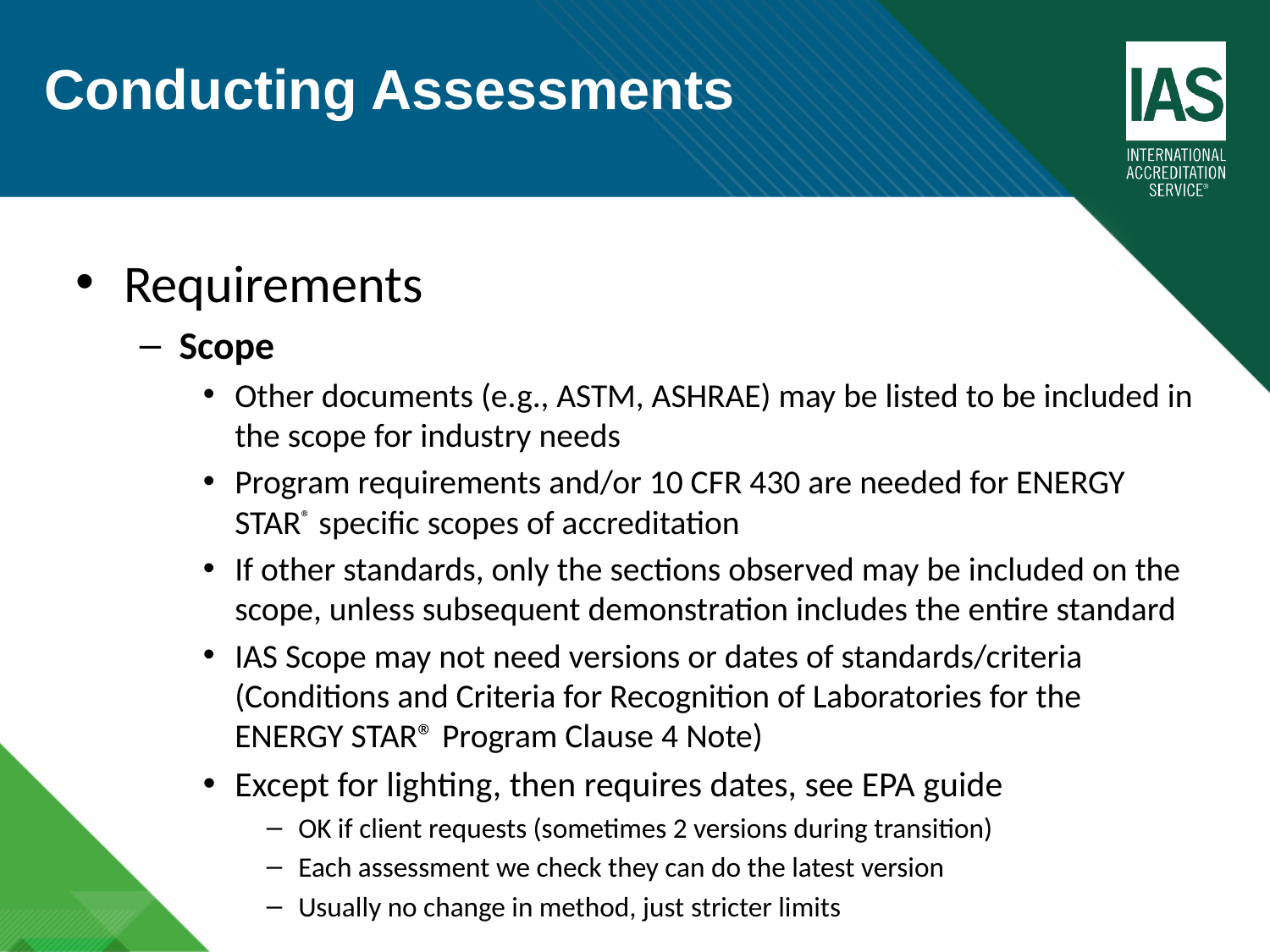

Conducting Assessments
Requirements
Scope
Other documents (e.g., ASTM, ASHRAE) may be listed to be included in the scope for industry needs
Program requirements and/or 10 CFR 430 are needed for ENERGY STAR® specific scopes of accreditation
If other standards, only the sections observed may be included on the scope, unless subsequent demonstration includes the entire standard
IAS Scope may not need versions or dates of standards/criteria (Conditions and Criteria for Recognition of Laboratories for the ENERGY STAR® Program Clause 4 Note)
Except for lighting, then requires dates, see EPA guide
OK if client requests (sometimes 2 versions during transition)
Each assessment we check they can do the latest version
Usually no change in method, just stricter limits